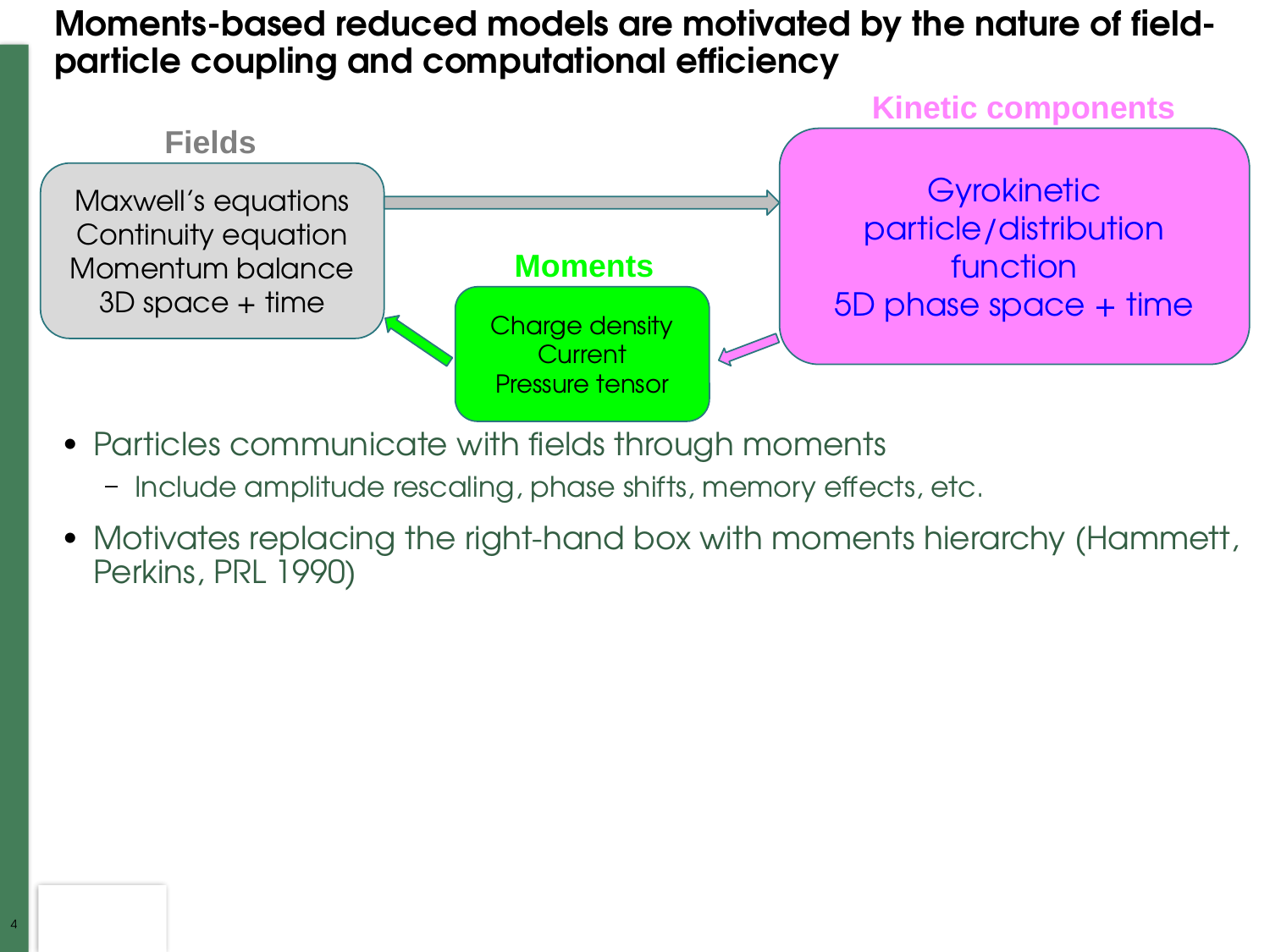

# Moments-based reduced models are motivated by the nature of field-particle coupling and computational efficiency
Kinetic components
Fields
Gyrokinetic particle/distribution function
5D phase space + time
Maxwell’s equations
Continuity equation
Momentum balance
3D space + time

Moments
Charge density
Current
Pressure tensor

Particles communicate with fields through moments
Include amplitude rescaling, phase shifts, memory effects, etc.
Motivates replacing the right-hand box with moments hierarchy (Hammett, Perkins, PRL 1990)